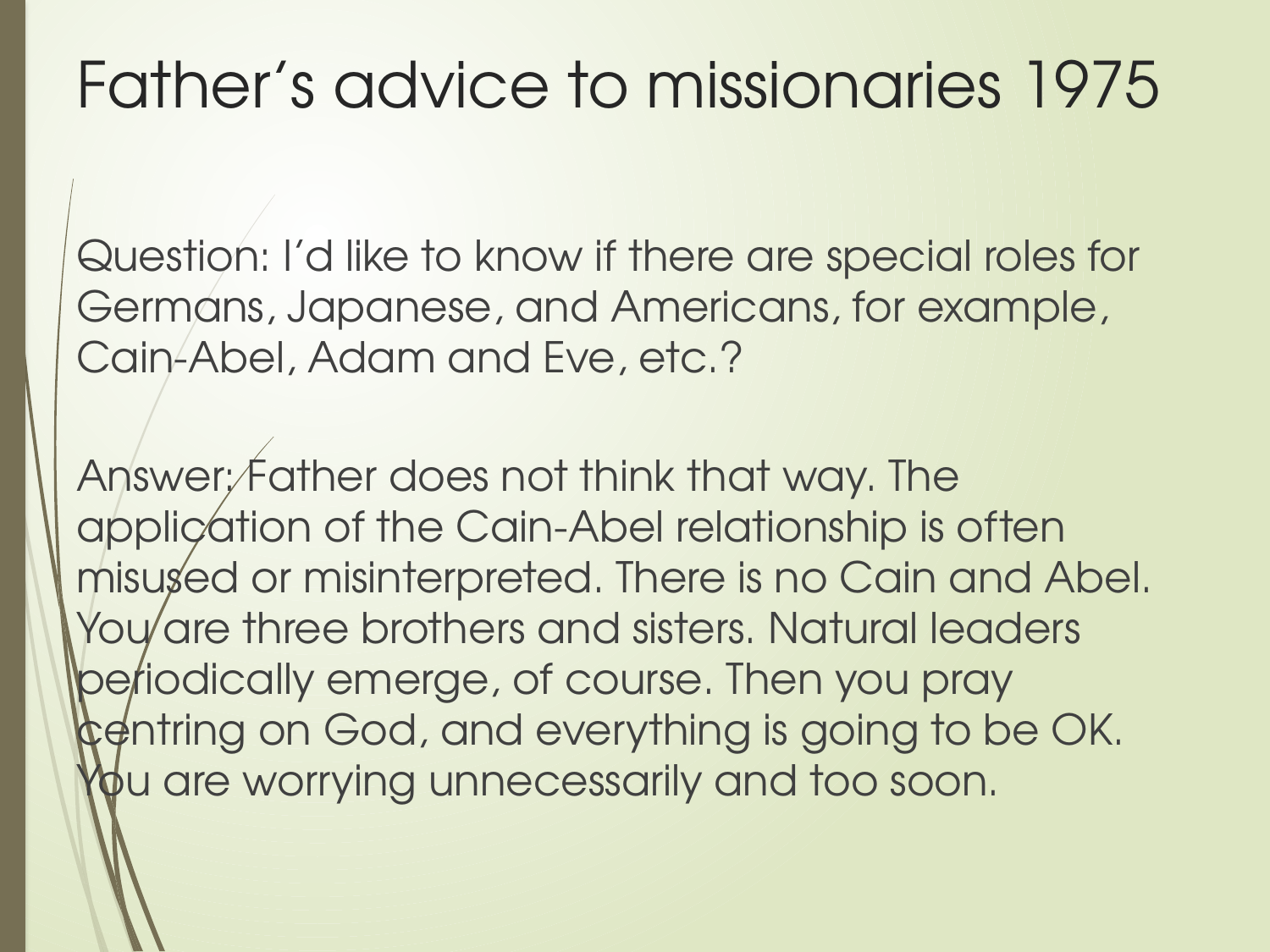

# Father’s advice to missionaries 1975
Question: I’d like to know if there are special roles for Germans, Japanese, and Americans, for example, Cain-Abel, Adam and Eve, etc.?
Answer: Father does not think that way. The application of the Cain-Abel relationship is often misused or misinterpreted. There is no Cain and Abel. You are three brothers and sisters. Natural leaders periodically emerge, of course. Then you pray centring on God, and everything is going to be OK. You are worrying unnecessarily and too soon.